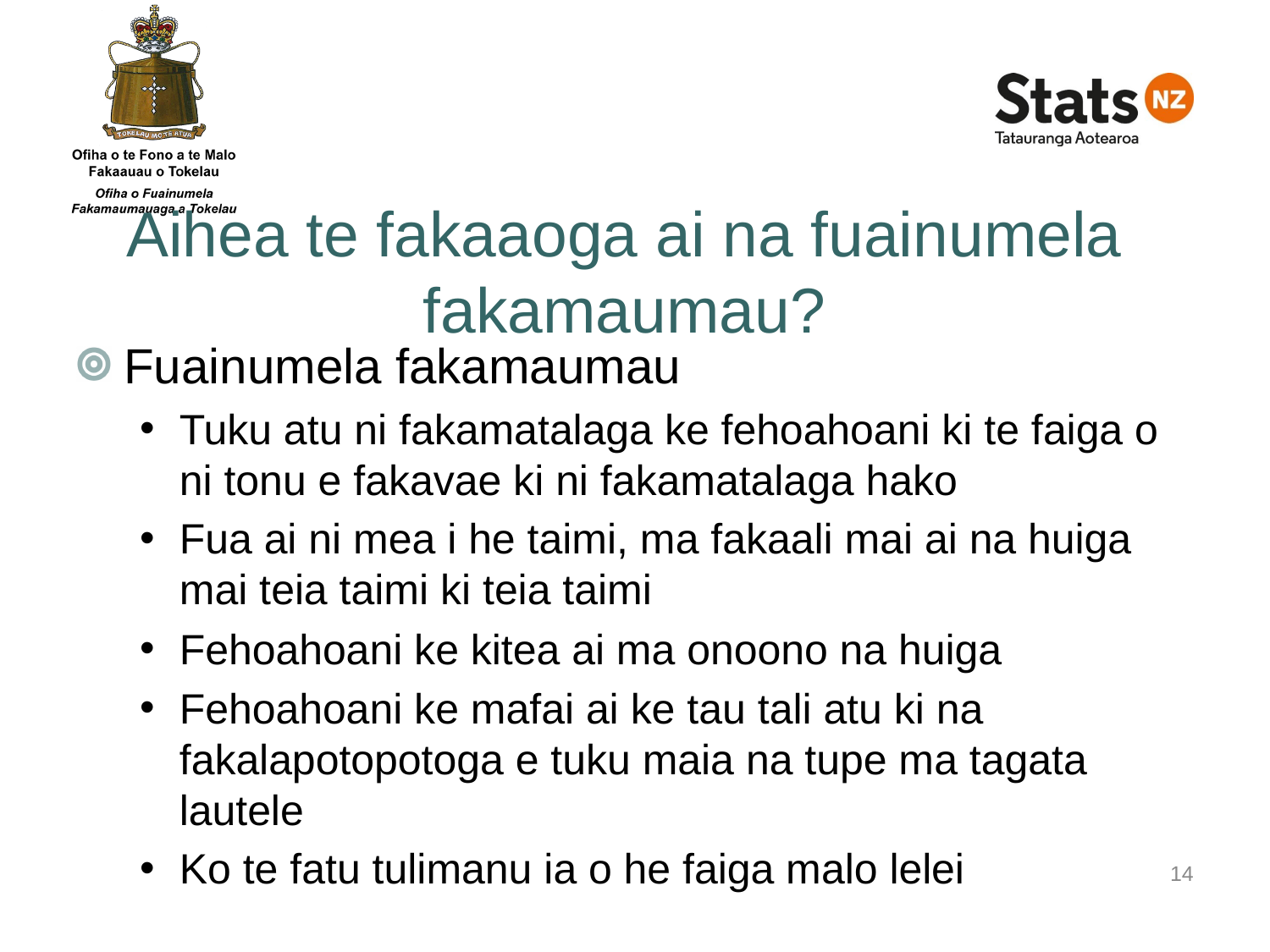

# Aihea te fakaaoga ai na fuainumela fakamaumau?
Fuainumela fakamaumau
Tuku atu ni fakamatalaga ke fehoahoani ki te faiga o ni tonu e fakavae ki ni fakamatalaga hako
Fua ai ni mea i he taimi, ma fakaali mai ai na huiga mai teia taimi ki teia taimi
Fehoahoani ke kitea ai ma onoono na huiga
Fehoahoani ke mafai ai ke tau tali atu ki na fakalapotopotoga e tuku maia na tupe ma tagata lautele
Ko te fatu tulimanu ia o he faiga malo lelei
14